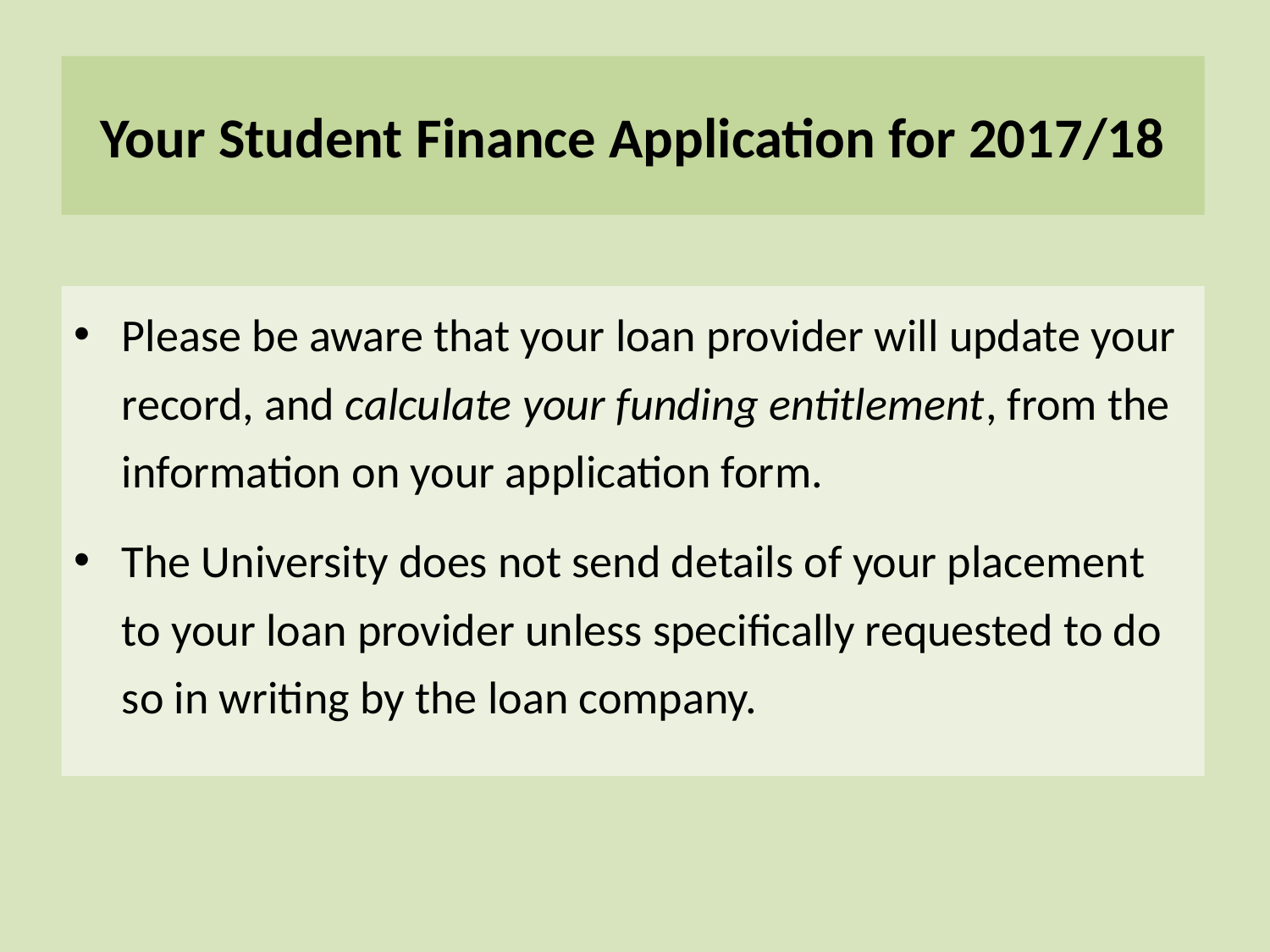

# Your Student Finance Application for 2017/18
Please be aware that your loan provider will update your record, and calculate your funding entitlement, from the information on your application form.
The University does not send details of your placement to your loan provider unless specifically requested to do so in writing by the loan company.